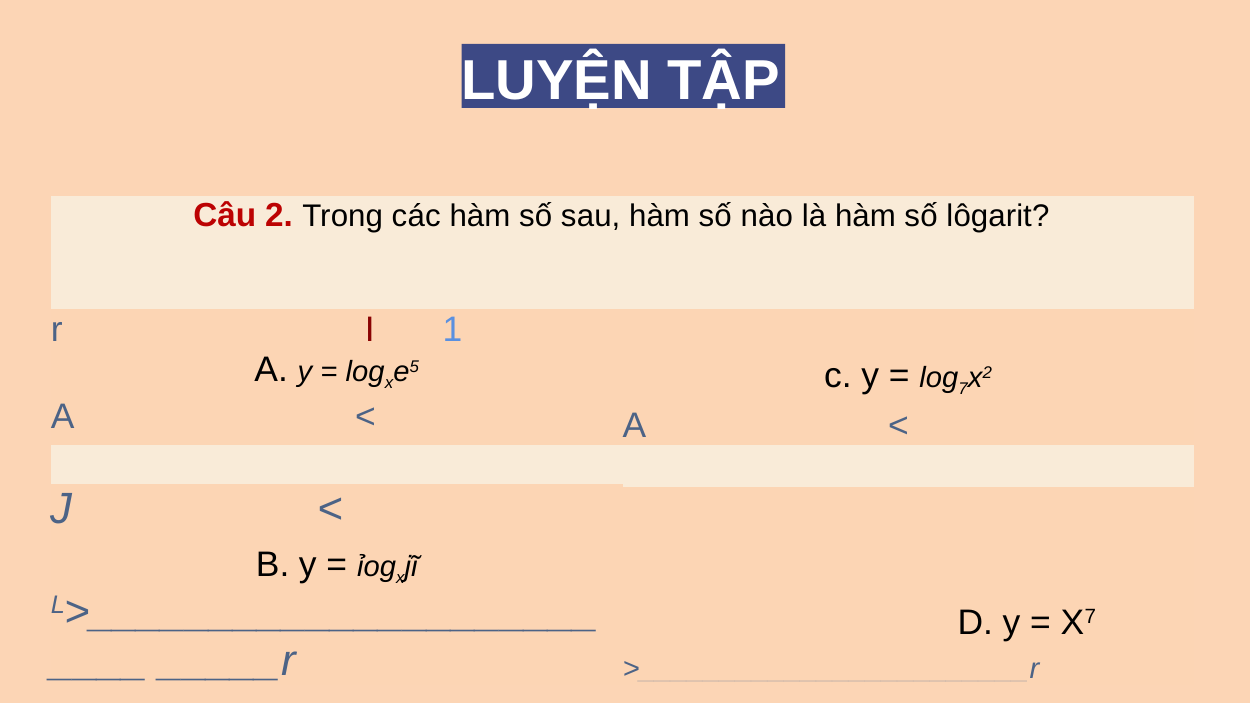

LUYỆN TẬP
| Câu 2. Trong các hàm số sau, hàm số nào là hàm số lôgarit? |  |
| --- | --- |
| r I 1 A. y = logxe5 A < | c. y = log7x2 A < |
|  |  |
| J < B. y = ỉogxjĩ L>\_\_\_\_\_\_\_\_\_\_\_\_\_\_\_\_\_\_\_\_\_\_\_\_\_ \_\_\_\_\_r |  |
|  | D. y = X7 1 >\_\_\_\_\_\_\_\_\_\_\_\_\_\_\_\_\_\_\_\_\_\_\_\_r |